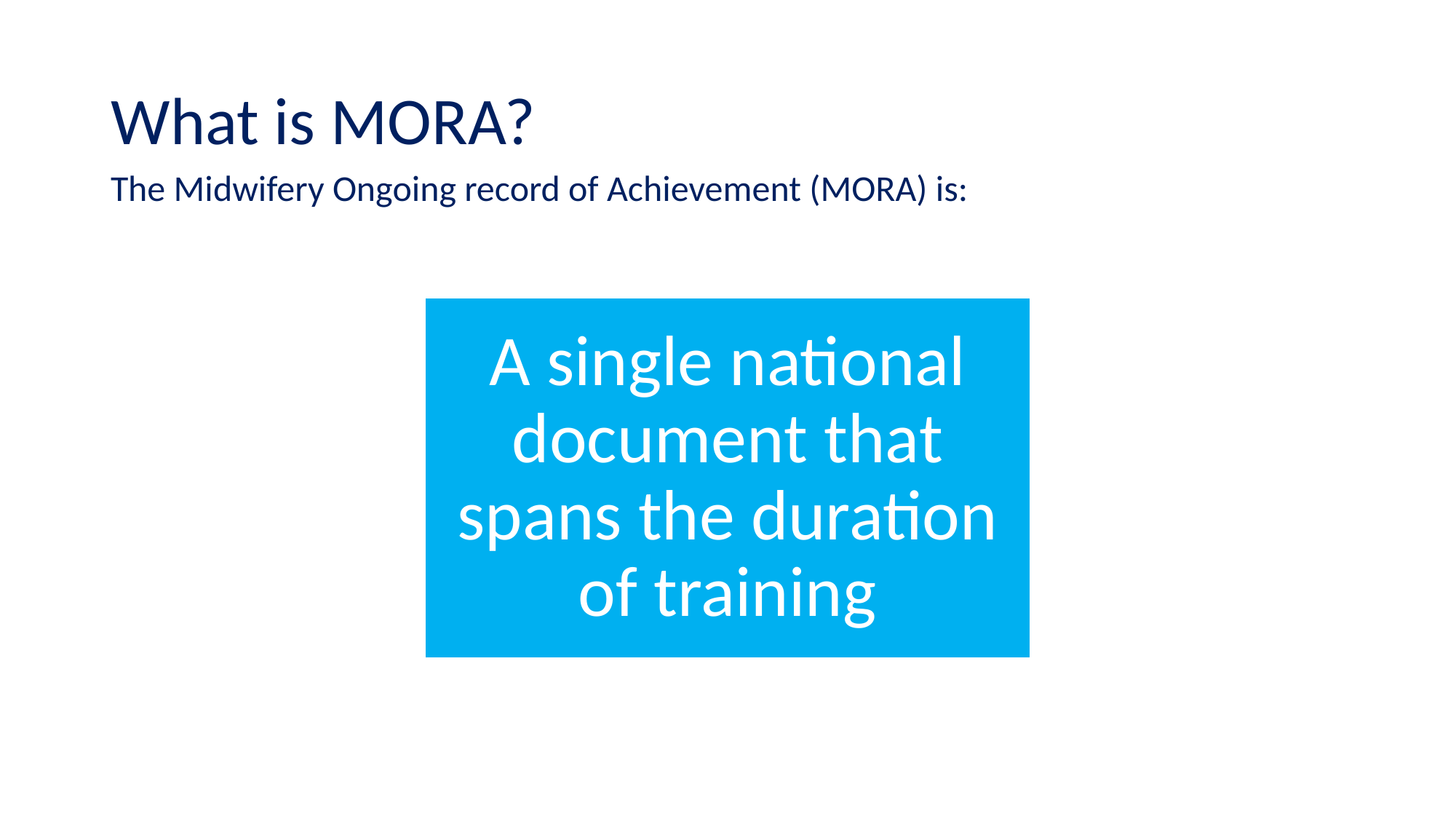

# What is MORA?
The Midwifery Ongoing record of Achievement (MORA) is:
A single national document that spans the duration of training